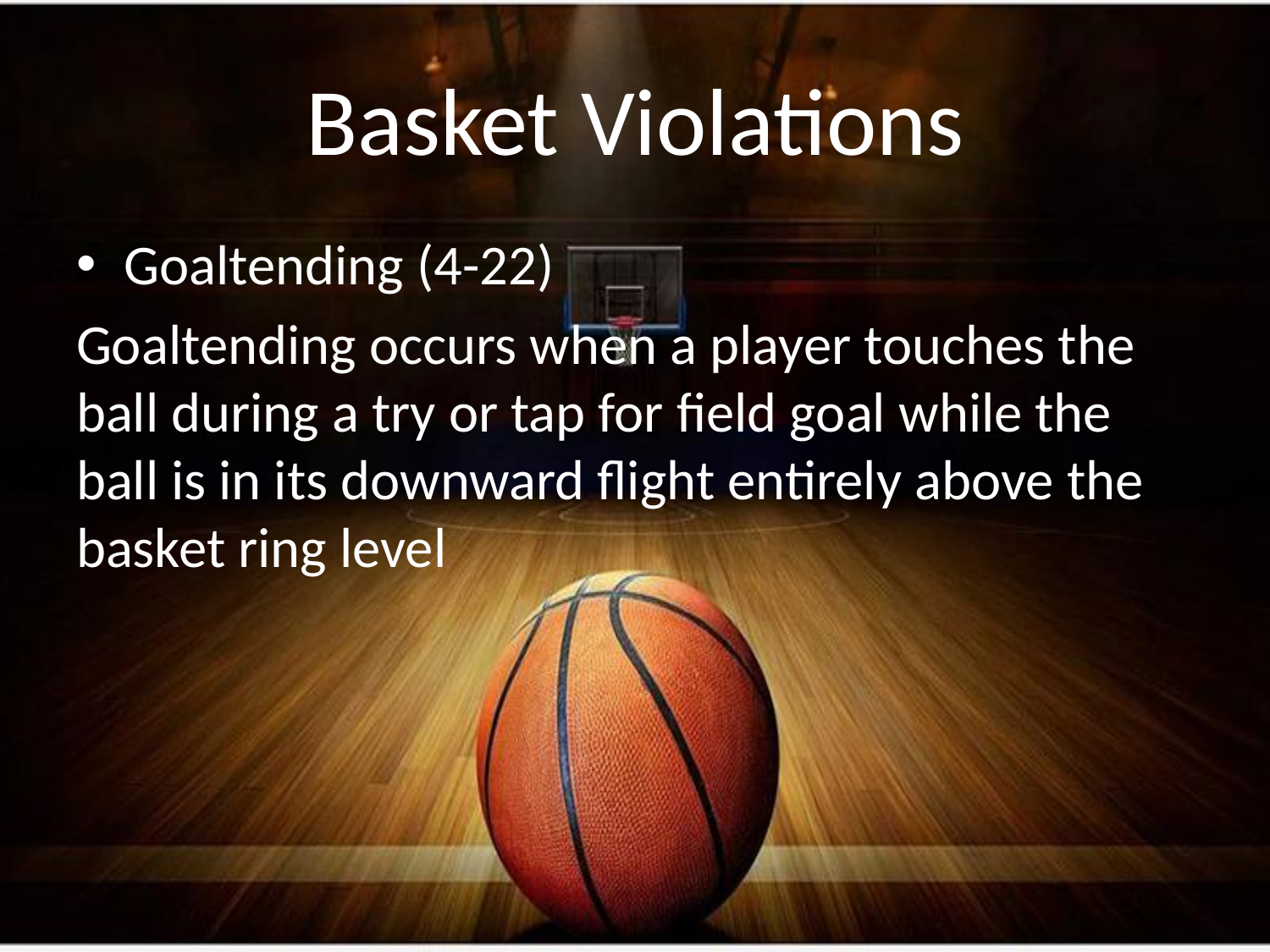

# Basket Violations
Goaltending (4-22)
Goaltending occurs when a player touches the ball during a try or tap for field goal while the ball is in its downward flight entirely above the basket ring level